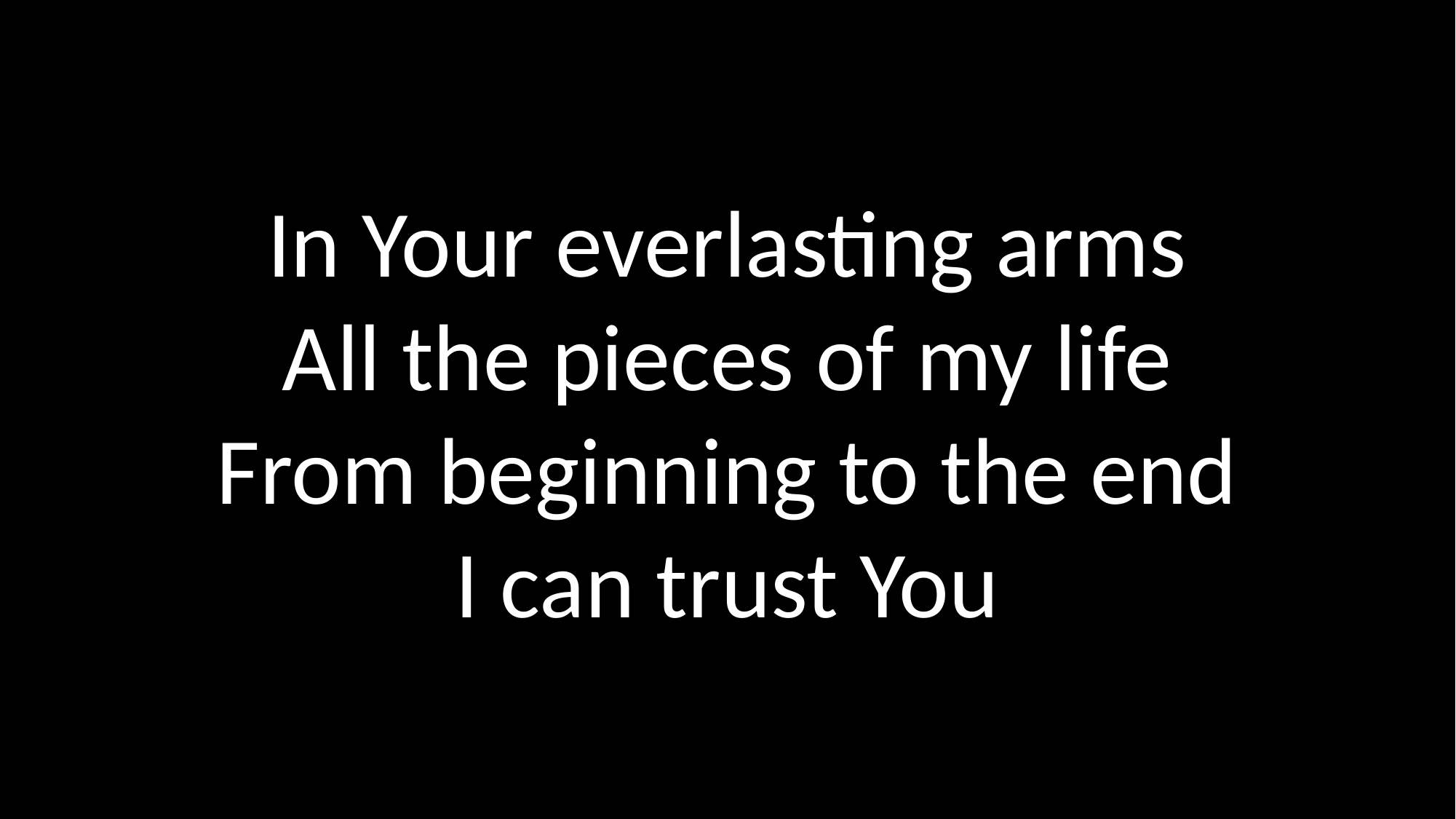

In Your everlasting arms
All the pieces of my life
From beginning to the end
I can trust You